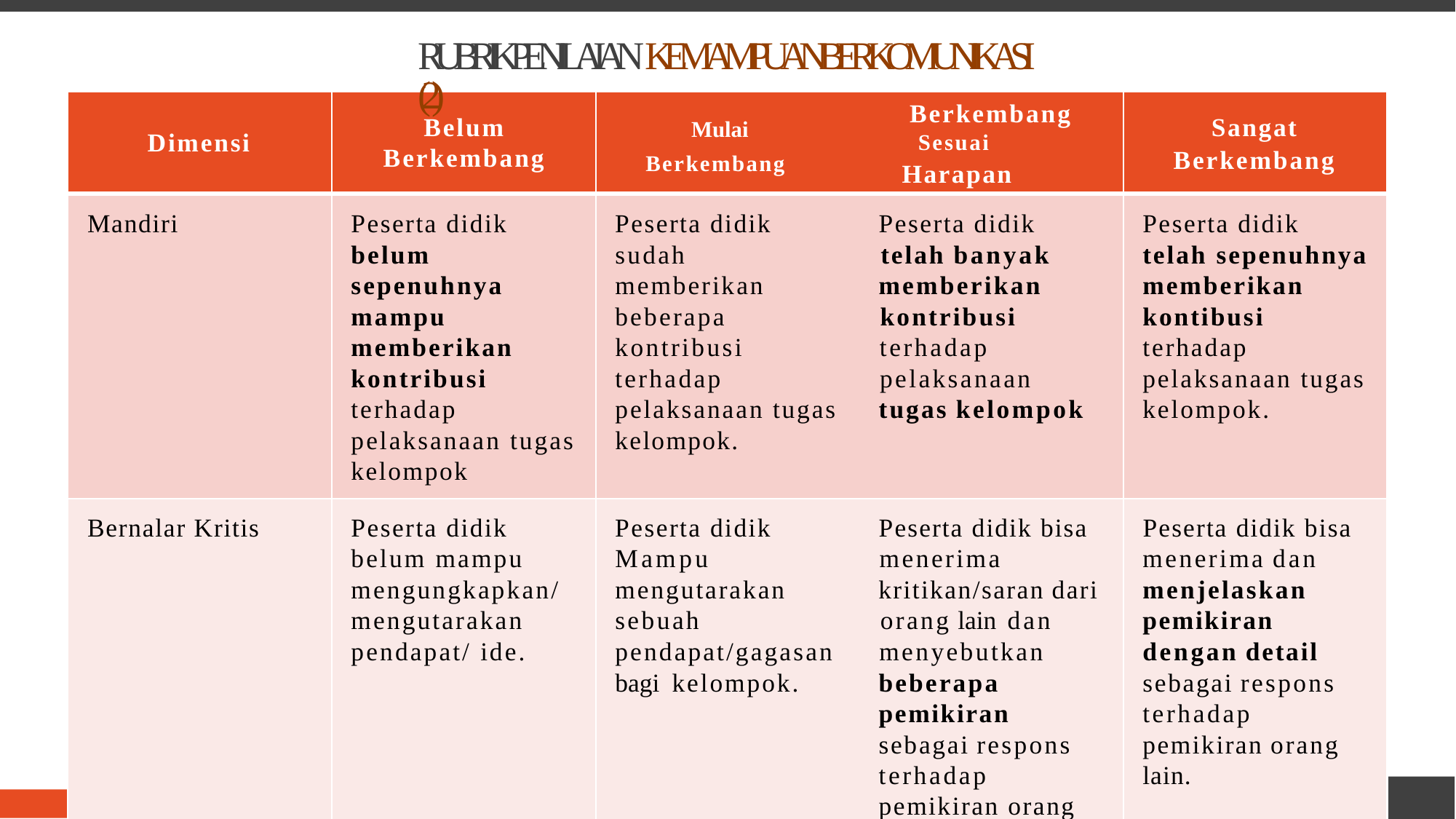

RUBRIK PENILAIAN KEMAMPUAN BERKOMUNIKASI (2)

Dimensi

Belum
Berkembang

Mulai                             Sesuai
Berkembang                 Harapan

Sangat
Berkembang
Berkembang

belum sepenuhnya mampu memberikan kontribusi terhadap pelaksanaan tugas

sudah                        telah banyak memberikan              memberikan beberapa                   kontribusi kontribusi                terhadap terhadap                   pelaksanaan pelaksanaan tugas     tugas kelompok kelompok.

telah sepenuhnya memberikan kontibusi terhadap pelaksanaan tugas kelompok.
Mandiri
Peserta didik
Peserta didik
Peserta didik
Peserta didik
kelompok

belum mampu mengungkapkan/ mengutarakan pendapat/ ide.

Mampu                     menerima mengutarakan           kritikan/saran dari sebuah                      orang lain dan pendapat/gagasan     menyebutkan
bagi kelompok.          beberapa pemikiran sebagai respons terhadap

menerima dan menjelaskan pemikiran dengan detail sebagai respons terhadap pemikiran orang lain.
Bernalar Kritis
Peserta didik
Peserta didik
Peserta didik bisa
Peserta didik bisa

pemikiran orang